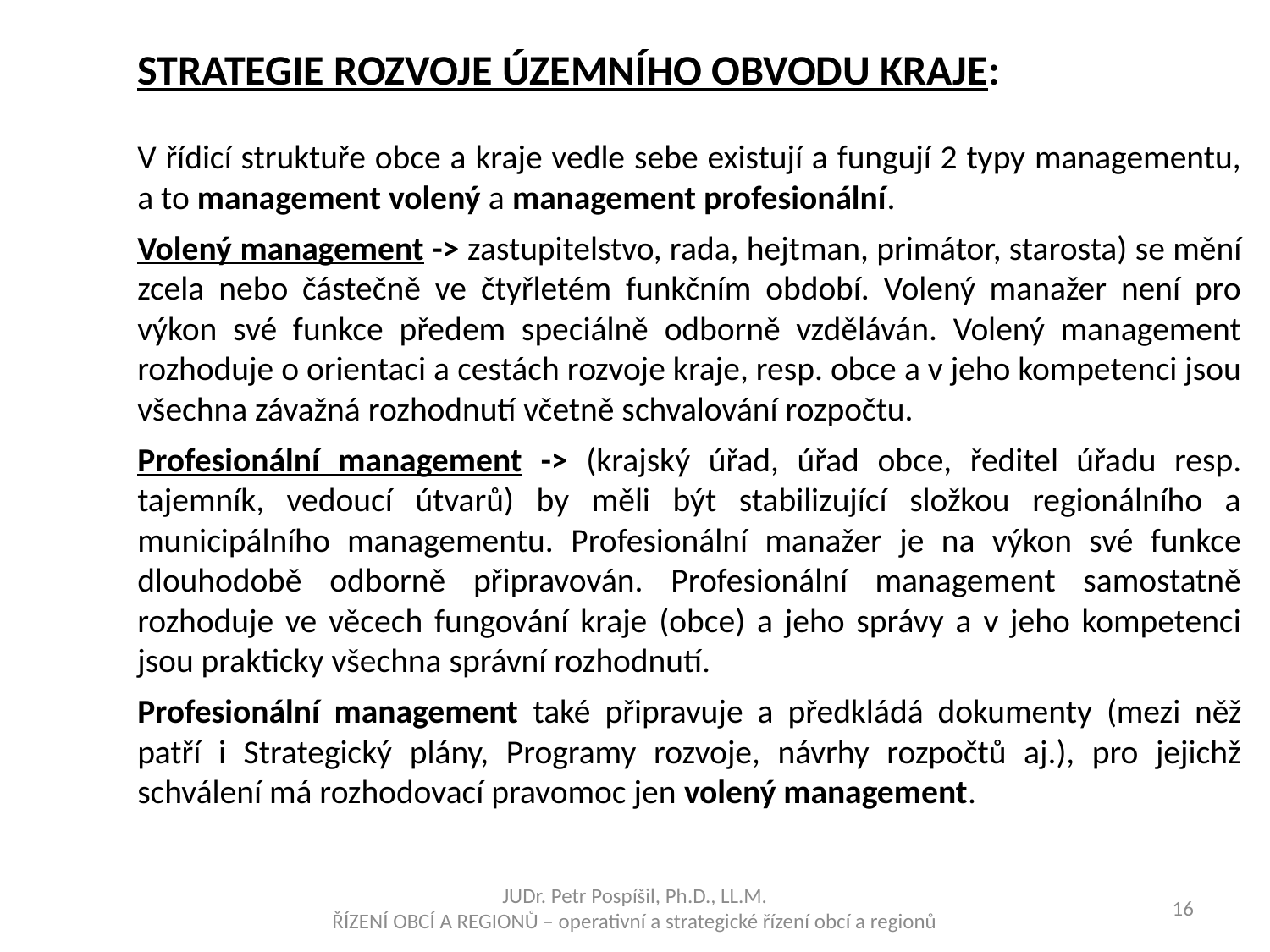

STRATEGIE ROZVOJE ÚZEMNÍHO OBVODU KRAJE:

V řídicí struktuře obce a kraje vedle sebe existují a fungují 2 typy managementu, a to management volený a management profesionální.
Volený management -> zastupitelstvo, rada, hejtman, primátor, starosta) se mění zcela nebo částečně ve čtyřletém funkčním období. Volený manažer není pro výkon své funkce předem speciálně odborně vzděláván. Volený management rozhoduje o orientaci a cestách rozvoje kraje, resp. obce a v jeho kompetenci jsou všechna závažná rozhodnutí včetně schvalování rozpočtu.
Profesionální management -> (krajský úřad, úřad obce, ředitel úřadu resp. tajemník, vedoucí útvarů) by měli být stabilizující složkou regionálního a municipálního managementu. Profesionální manažer je na výkon své funkce dlouhodobě odborně připravován. Profesionální management samostatně rozhoduje ve věcech fungování kraje (obce) a jeho správy a v jeho kompetenci jsou prakticky všechna správní rozhodnutí.
Profesionální management také připravuje a předkládá dokumenty (mezi něž patří i Strategický plány, Programy rozvoje, návrhy rozpočtů aj.), pro jejichž schválení má rozhodovací pravomoc jen volený management.
JUDr. Petr Pospíšil, Ph.D., LL.M.
ŘÍZENÍ OBCÍ A REGIONŮ – operativní a strategické řízení obcí a regionů
16